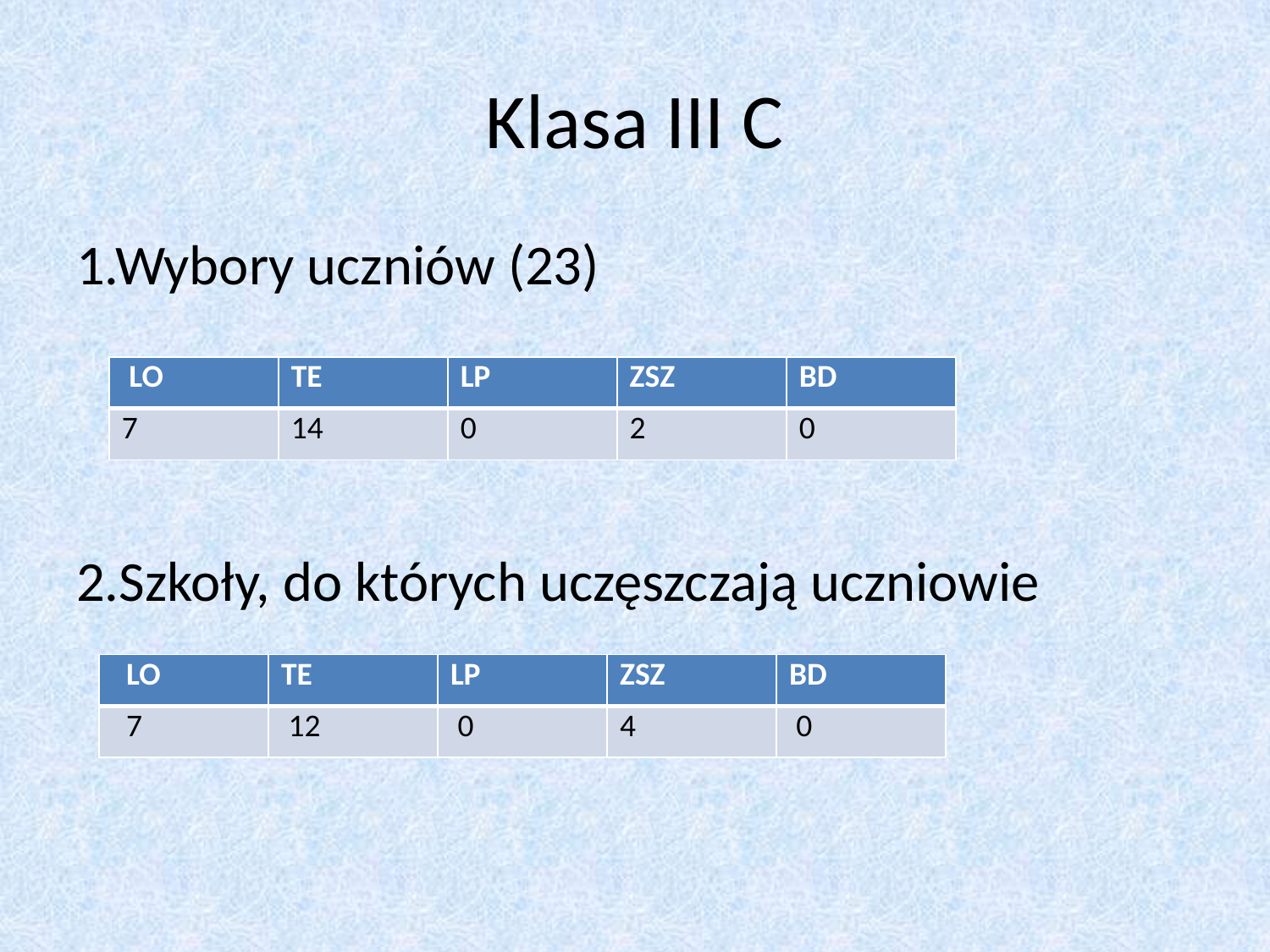

# Klasa III C
1.Wybory uczniów (23)

2.Szkoły, do których uczęszczają uczniowie

| LO | TE | LP | ZSZ | BD |
| --- | --- | --- | --- | --- |
| 7 | 14 | 0 | 2 | 0 |
| LO | TE | LP | ZSZ | BD |
| --- | --- | --- | --- | --- |
| 7 | 12 | 0 | 4 | 0 |